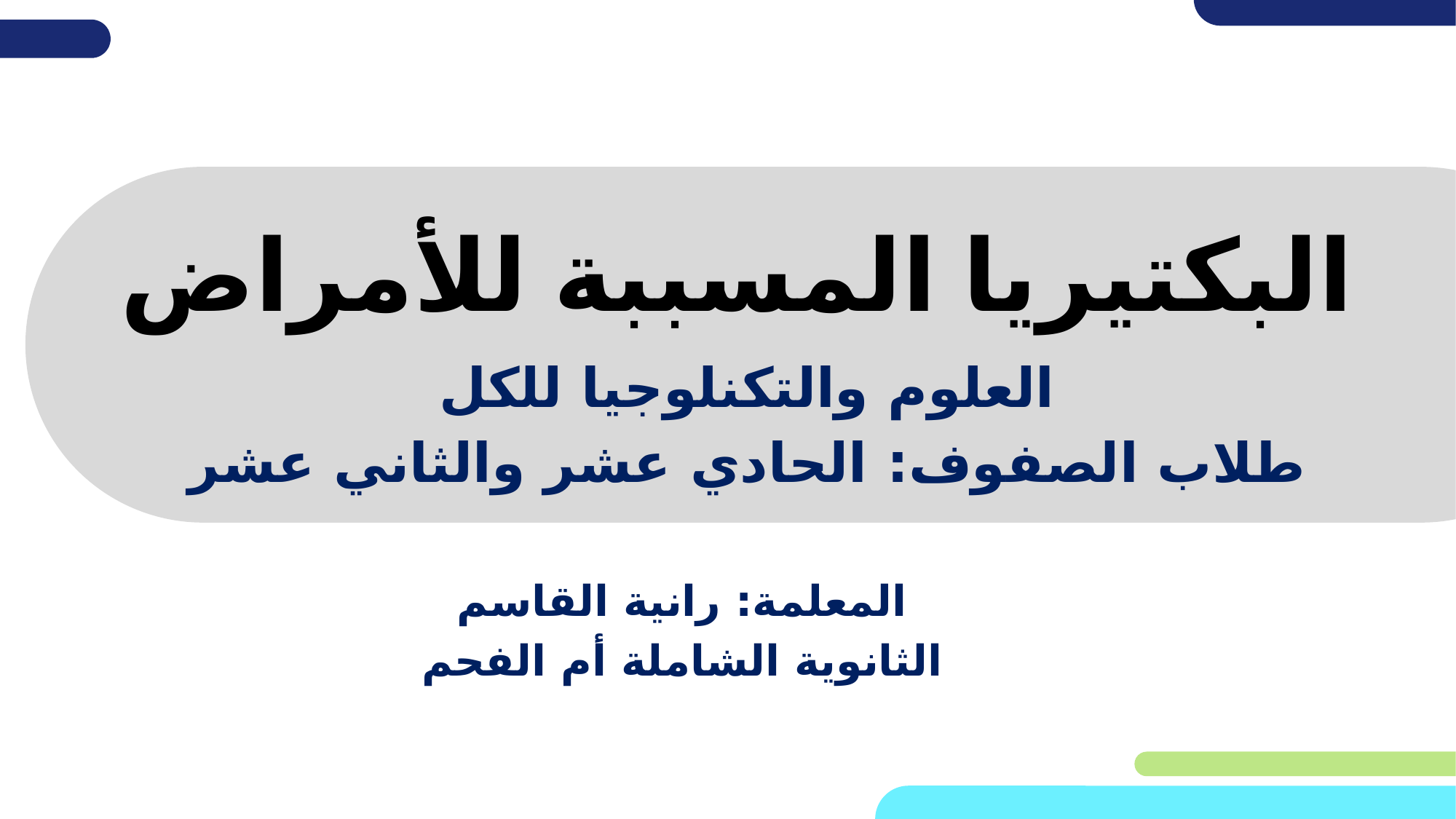

# البكتيريا المسببة للأمراض

العلوم والتكنلوجيا للكل
طلاب الصفوف: الحادي عشر والثاني عشر

المعلمة: رانية القاسم
الثانوية الشاملة أم الفحم